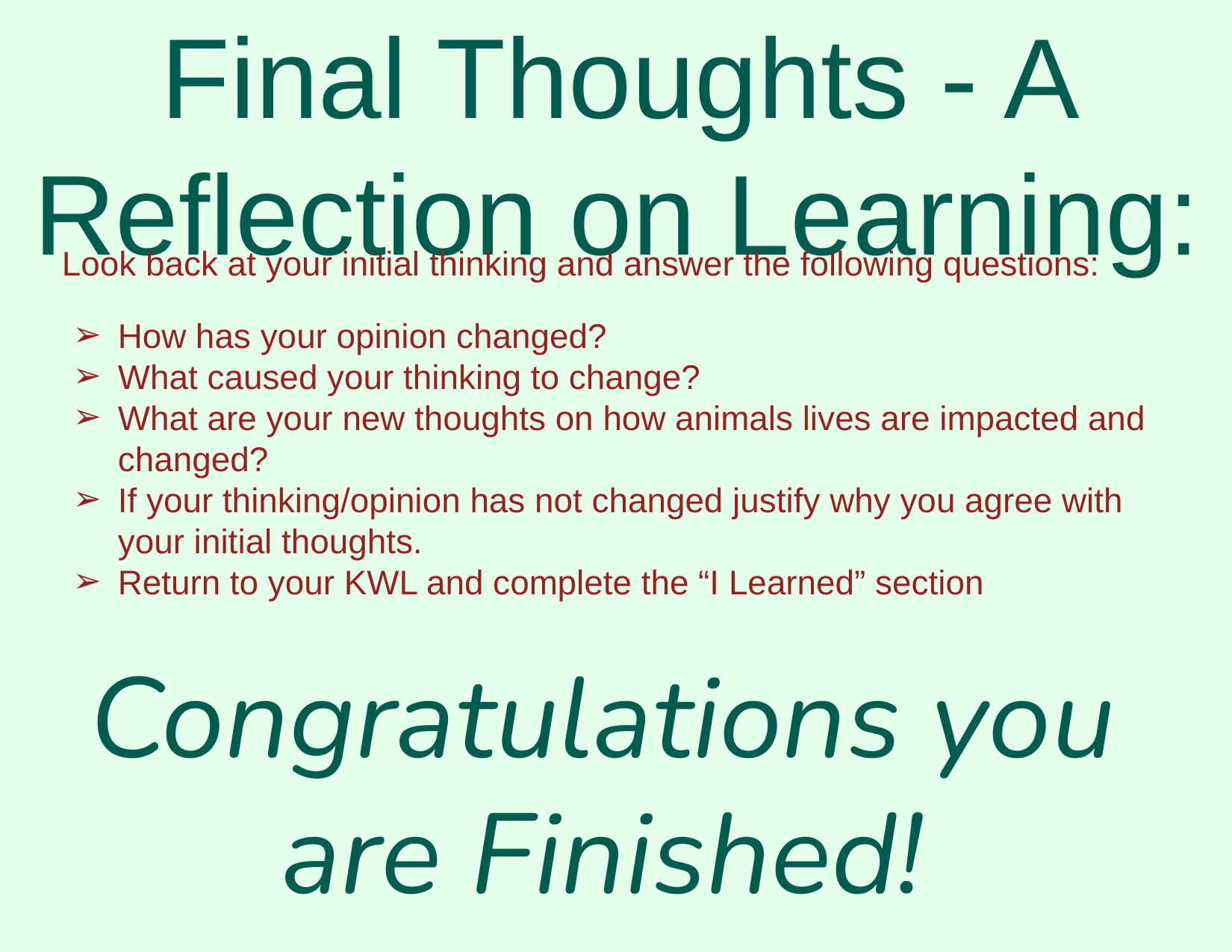

Final Thoughts - A Reflection on Learning:
Look back at your initial thinking and answer the following questions:
How has your opinion changed?
What caused your thinking to change?
What are your new thoughts on how animals lives are impacted and changed?
If your thinking/opinion has not changed justify why you agree with your initial thoughts.
Return to your KWL and complete the “I Learned” section
Congratulations you are Finished!